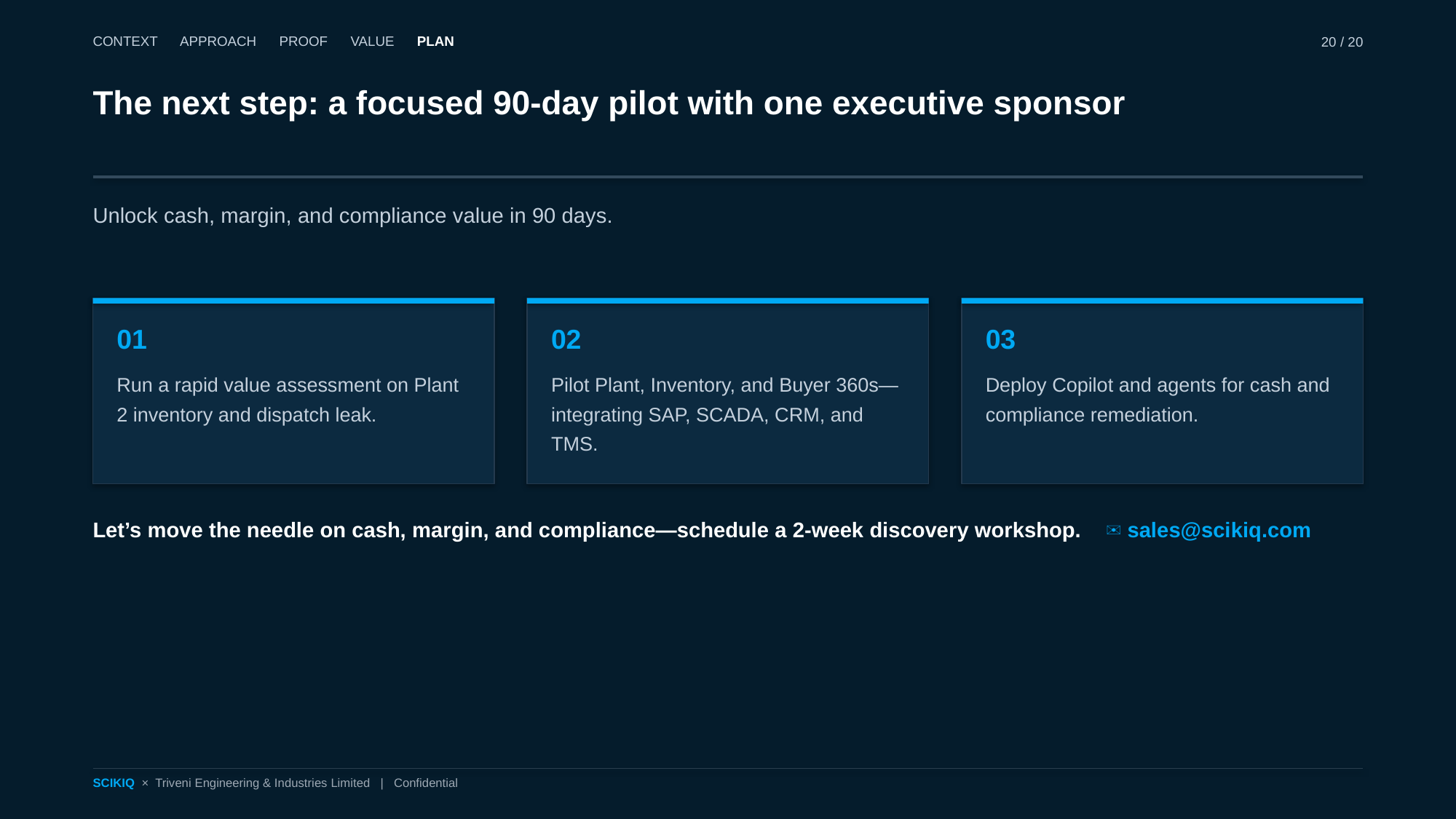

CONTEXT      APPROACH      PROOF      VALUE      PLAN
20 / 20
The next step: a focused 90-day pilot with one executive sponsor
Unlock cash, margin, and compliance value in 90 days.

01
Run a rapid value assessment on Plant 2 inventory and dispatch leak.
02
Pilot Plant, Inventory, and Buyer 360s—integrating SAP, SCADA, CRM, and TMS.
03
Deploy Copilot and agents for cash and compliance remediation.
Let’s move the needle on cash, margin, and compliance—schedule a 2-week discovery workshop.    ✉ sales@scikiq.com
SCIKIQ  ×  Triveni Engineering & Industries Limited   |   Confidential